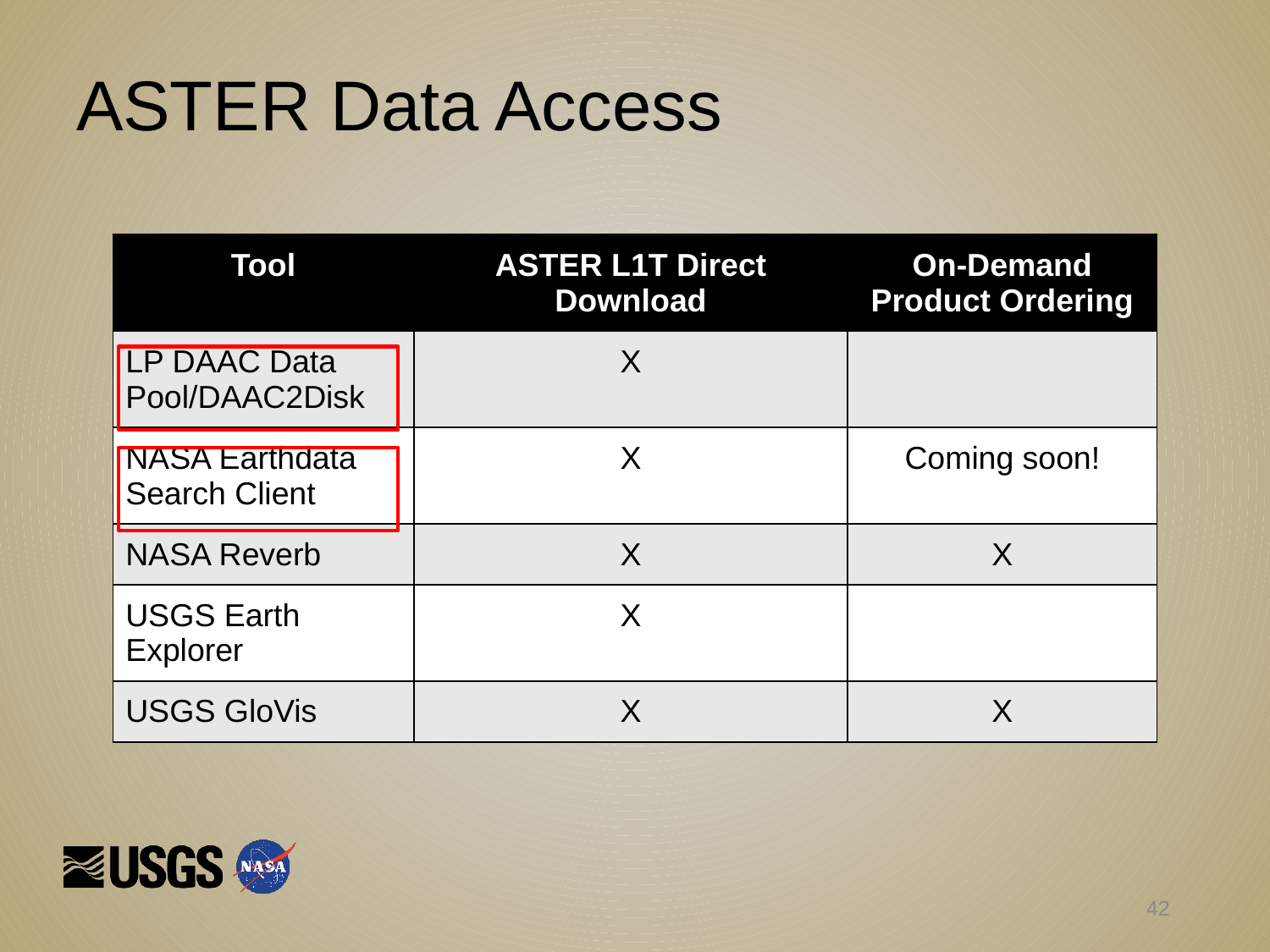

# ASTER Data Access
| Tool | ASTER L1T Direct Download | On-Demand Product Ordering |
| --- | --- | --- |
| LP DAAC Data Pool/DAAC2Disk | X |  |
| NASA Earthdata Search Client | X | Coming soon! |
| NASA Reverb | X | X |
| USGS Earth Explorer | X |  |
| USGS GloVis | X | X |

42